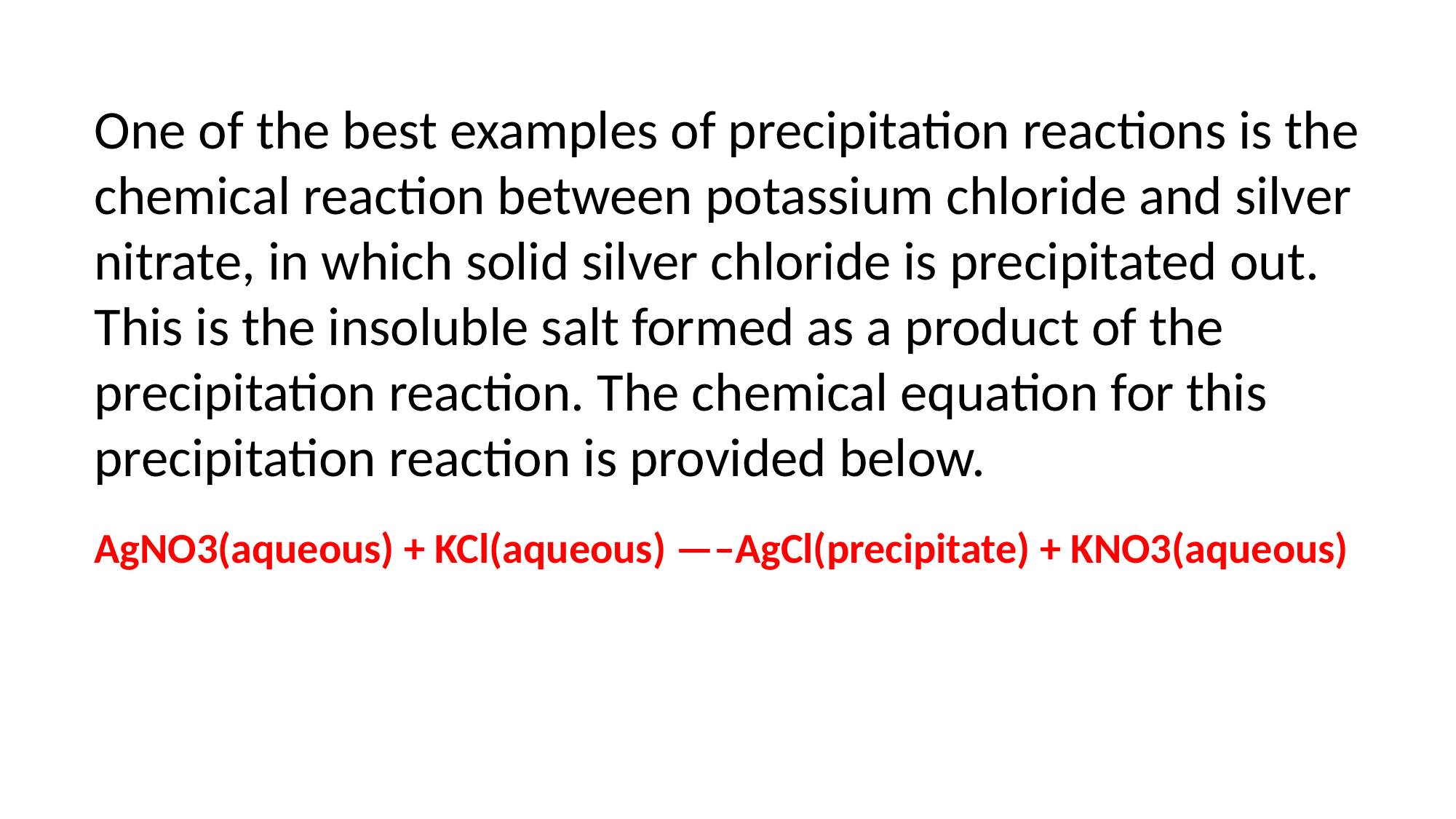

One of the best examples of precipitation reactions is the chemical reaction between potassium chloride and silver nitrate, in which solid silver chloride is precipitated out. This is the insoluble salt formed as a product of the precipitation reaction. The chemical equation for this precipitation reaction is provided below.
AgNO3(aqueous) + KCl(aqueous) —–AgCl(precipitate) + KNO3(aqueous)